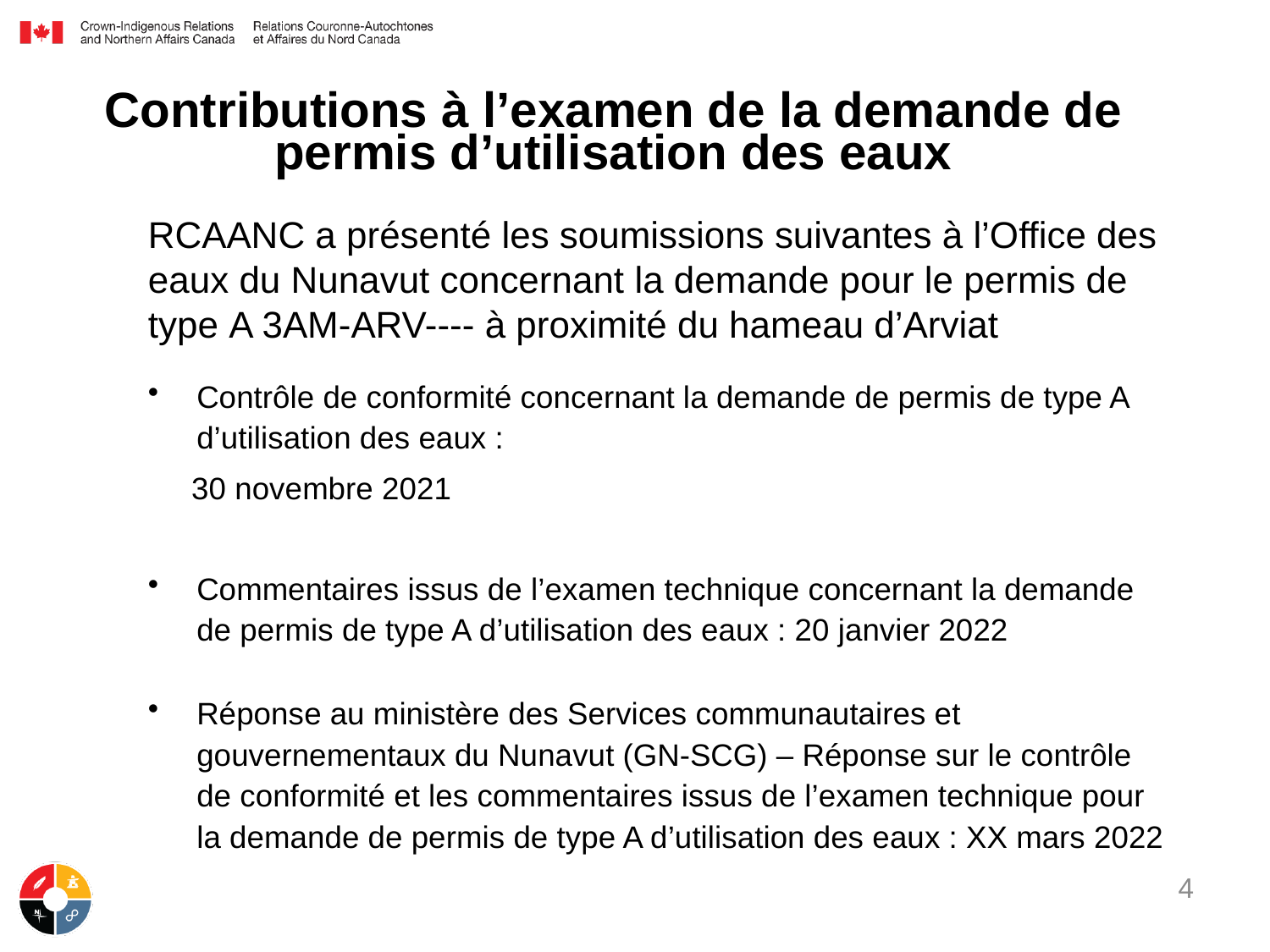

# Contributions à l’examen de la demande de permis d’utilisation des eaux
RCAANC a présenté les soumissions suivantes à l’Office des eaux du Nunavut concernant la demande pour le permis de type A 3AM-ARV---- à proximité du hameau d’Arviat
Contrôle de conformité concernant la demande de permis de type A d’utilisation des eaux :
     30 novembre 2021

Commentaires issus de l’examen technique concernant la demande de permis de type A d’utilisation des eaux : 20 janvier 2022

Réponse au ministère des Services communautaires et gouvernementaux du Nunavut (GN-SCG) – Réponse sur le contrôle de conformité et les commentaires issus de l’examen technique pour la demande de permis de type A d’utilisation des eaux : XX mars 2022
4